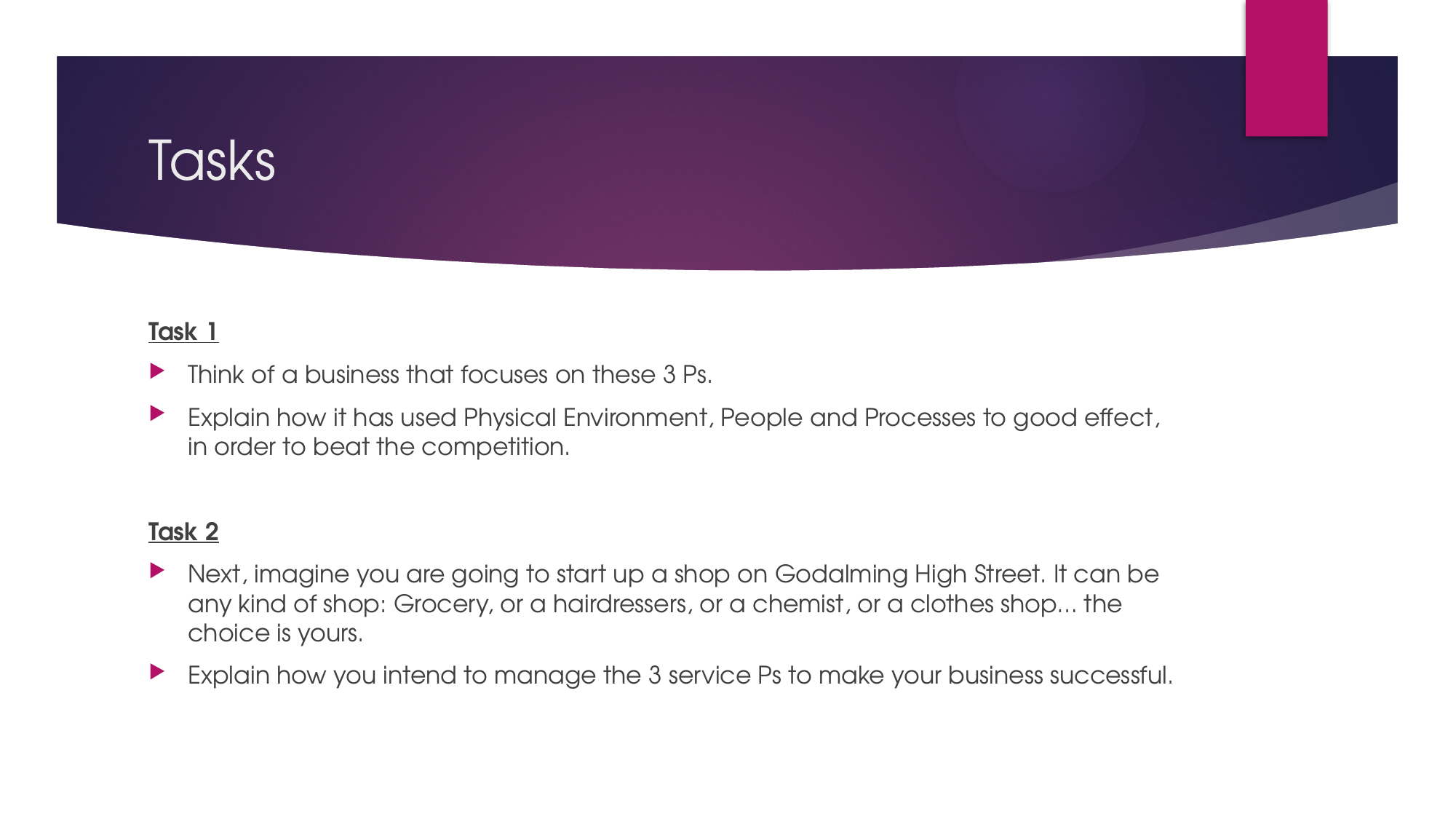

# Tasks
Task 1
Think of a business that focuses on these 3 Ps.
Explain how it has used Physical Environment, People and Processes to good effect, in order to beat the competition.

Task 2
Next, imagine you are going to start up a shop on Godalming High Street. It can be any kind of shop: Grocery, or a hairdressers, or a chemist, or a clothes shop… the choice is yours.
Explain how you intend to manage the 3 service Ps to make your business successful.